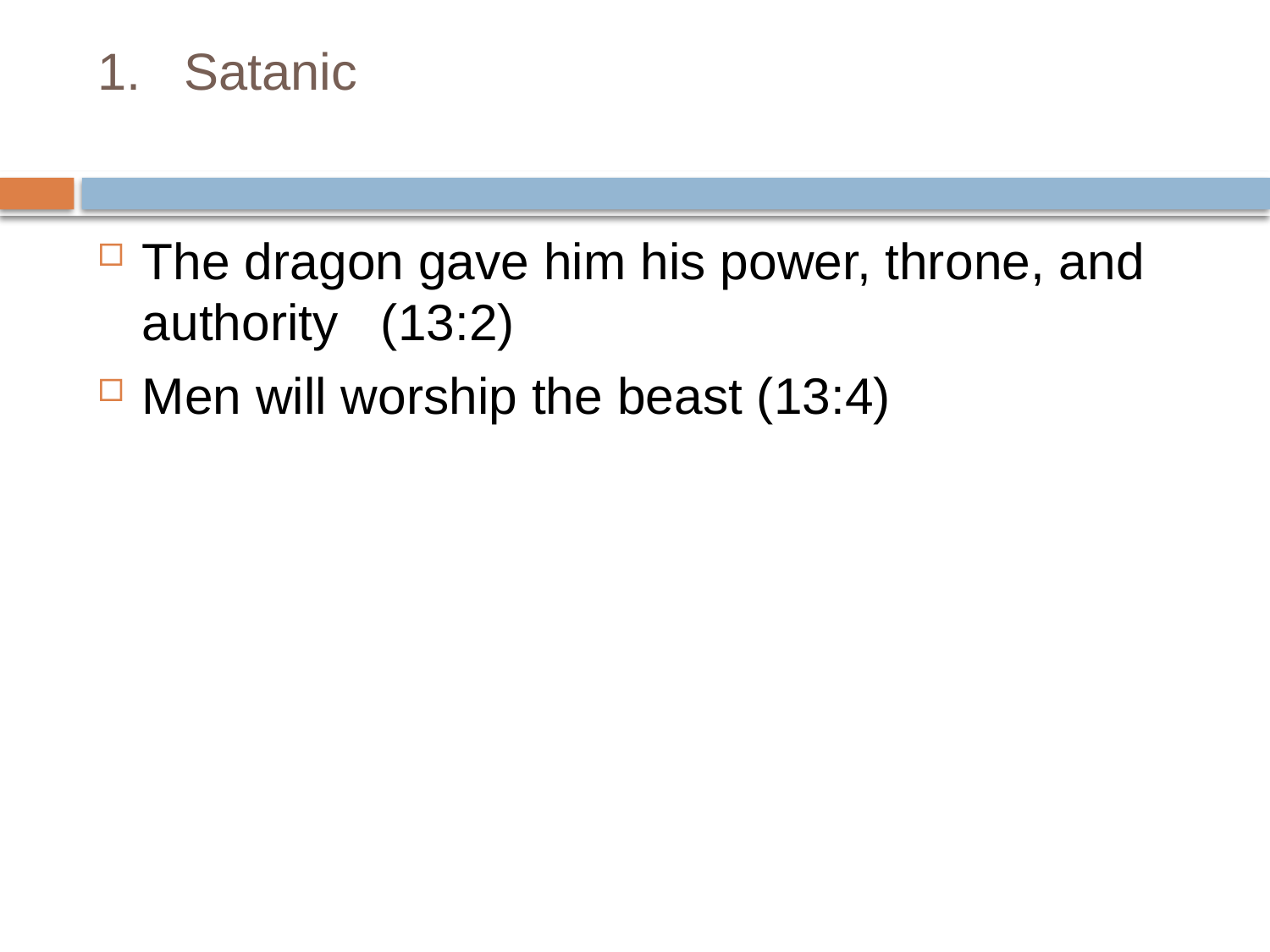

# 1.   Satanic
The dragon gave him his power, throne, and authority   (13:2)
Men will worship the beast (13:4)